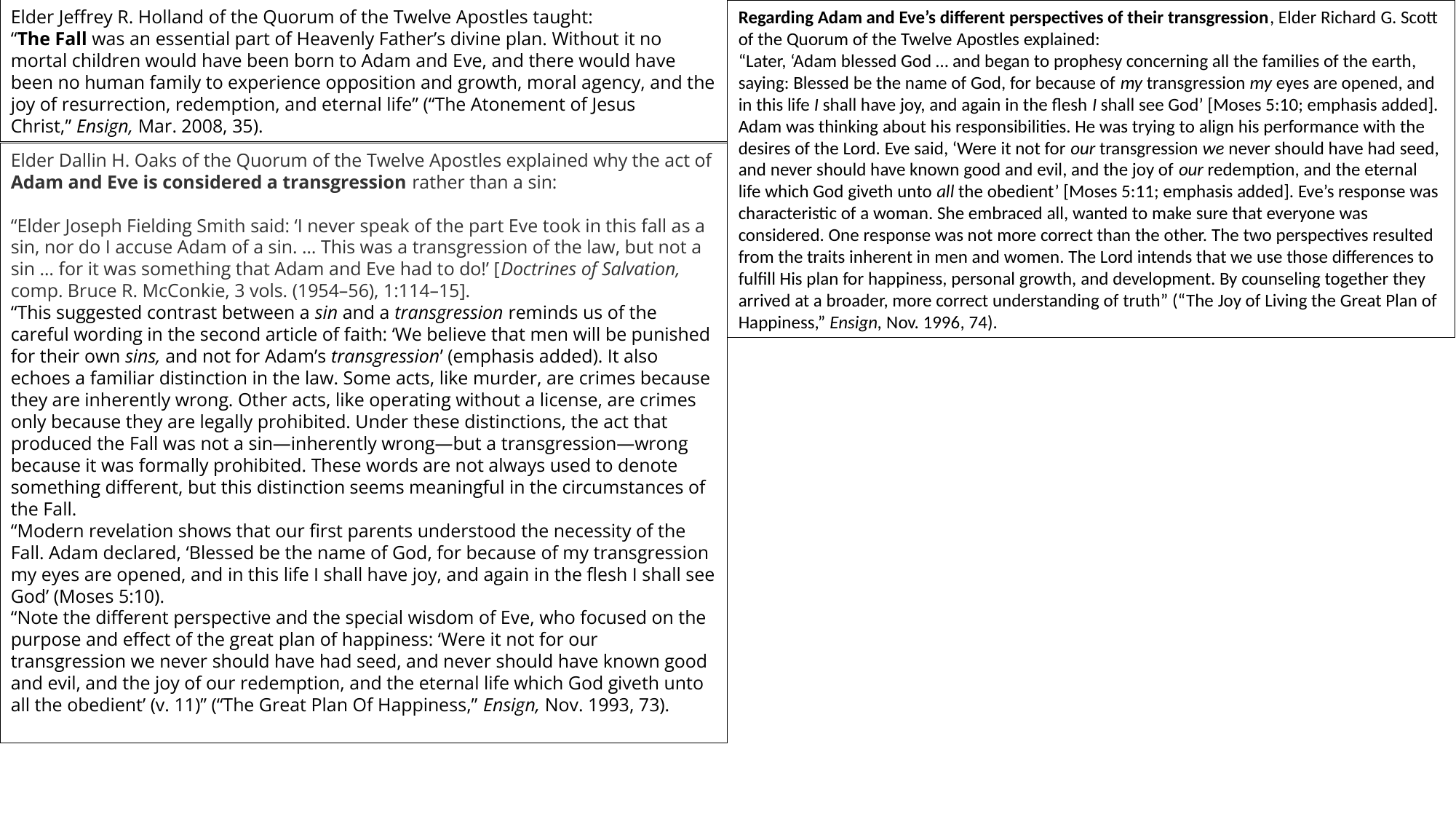

Elder Jeffrey R. Holland of the Quorum of the Twelve Apostles taught:
“The Fall was an essential part of Heavenly Father’s divine plan. Without it no mortal children would have been born to Adam and Eve, and there would have been no human family to experience opposition and growth, moral agency, and the joy of resurrection, redemption, and eternal life” (“The Atonement of Jesus Christ,” Ensign, Mar. 2008, 35).
Regarding Adam and Eve’s different perspectives of their transgression, Elder Richard G. Scott of the Quorum of the Twelve Apostles explained:
“Later, ‘Adam blessed God … and began to prophesy concerning all the families of the earth, saying: Blessed be the name of God, for because of my transgression my eyes are opened, and in this life I shall have joy, and again in the flesh I shall see God’ [Moses 5:10; emphasis added]. Adam was thinking about his responsibilities. He was trying to align his performance with the desires of the Lord. Eve said, ‘Were it not for our transgression we never should have had seed, and never should have known good and evil, and the joy of our redemption, and the eternal life which God giveth unto all the obedient’ [Moses 5:11; emphasis added]. Eve’s response was characteristic of a woman. She embraced all, wanted to make sure that everyone was considered. One response was not more correct than the other. The two perspectives resulted from the traits inherent in men and women. The Lord intends that we use those differences to fulfill His plan for happiness, personal growth, and development. By counseling together they arrived at a broader, more correct understanding of truth” (“The Joy of Living the Great Plan of Happiness,” Ensign, Nov. 1996, 74).
Elder Dallin H. Oaks of the Quorum of the Twelve Apostles explained why the act of Adam and Eve is considered a transgression rather than a sin:

“Elder Joseph Fielding Smith said: ‘I never speak of the part Eve took in this fall as a sin, nor do I accuse Adam of a sin. … This was a transgression of the law, but not a sin … for it was something that Adam and Eve had to do!’ [Doctrines of Salvation, comp. Bruce R. McConkie, 3 vols. (1954–56), 1:114–15].
“This suggested contrast between a sin and a transgression reminds us of the careful wording in the second article of faith: ‘We believe that men will be punished for their own sins, and not for Adam’s transgression’ (emphasis added). It also echoes a familiar distinction in the law. Some acts, like murder, are crimes because they are inherently wrong. Other acts, like operating without a license, are crimes only because they are legally prohibited. Under these distinctions, the act that produced the Fall was not a sin—inherently wrong—but a transgression—wrong because it was formally prohibited. These words are not always used to denote something different, but this distinction seems meaningful in the circumstances of the Fall.
“Modern revelation shows that our first parents understood the necessity of the Fall. Adam declared, ‘Blessed be the name of God, for because of my transgression my eyes are opened, and in this life I shall have joy, and again in the flesh I shall see God’ (Moses 5:10).
“Note the different perspective and the special wisdom of Eve, who focused on the purpose and effect of the great plan of happiness: ‘Were it not for our transgression we never should have had seed, and never should have known good and evil, and the joy of our redemption, and the eternal life which God giveth unto all the obedient’ (v. 11)” (“The Great Plan Of Happiness,” Ensign, Nov. 1993, 73).